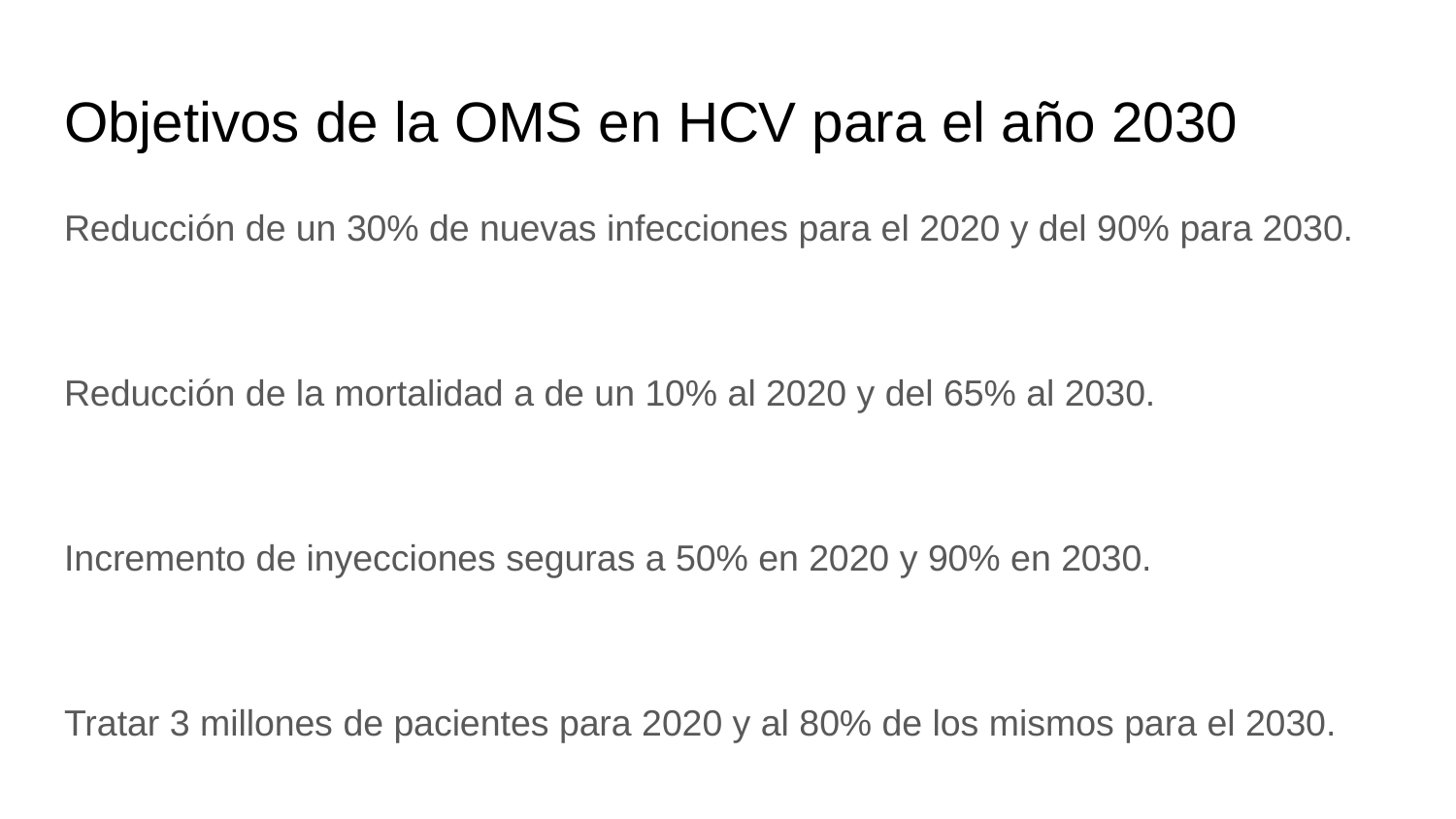

# Objetivos de la OMS en HCV para el año 2030
Reducción de un 30% de nuevas infecciones para el 2020 y del 90% para 2030.

Reducción de la mortalidad a de un 10% al 2020 y del 65% al 2030.

Incremento de inyecciones seguras a 50% en 2020 y 90% en 2030.

Tratar 3 millones de pacientes para 2020 y al 80% de los mismos para el 2030.